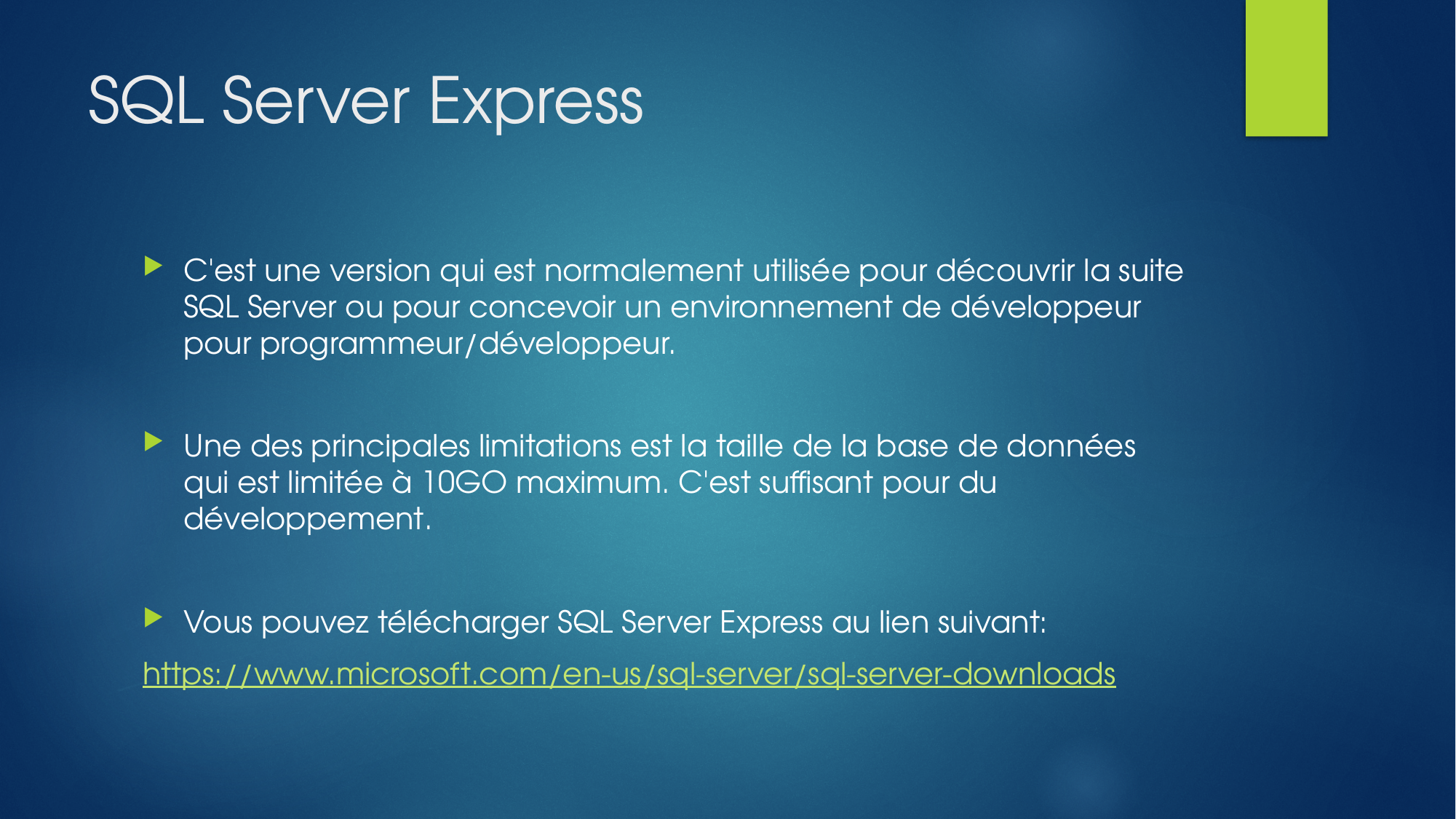

# SQL Server Express
C'est une version qui est normalement utilisée pour découvrir la suite SQL Server ou pour concevoir un environnement de développeur pour programmeur/développeur.

Une des principales limitations est la taille de la base de données qui est limitée à 10GO maximum. C'est suffisant pour du développement.

Vous pouvez télécharger SQL Server Express au lien suivant:
https://www.microsoft.com/en-us/sql-server/sql-server-downloads